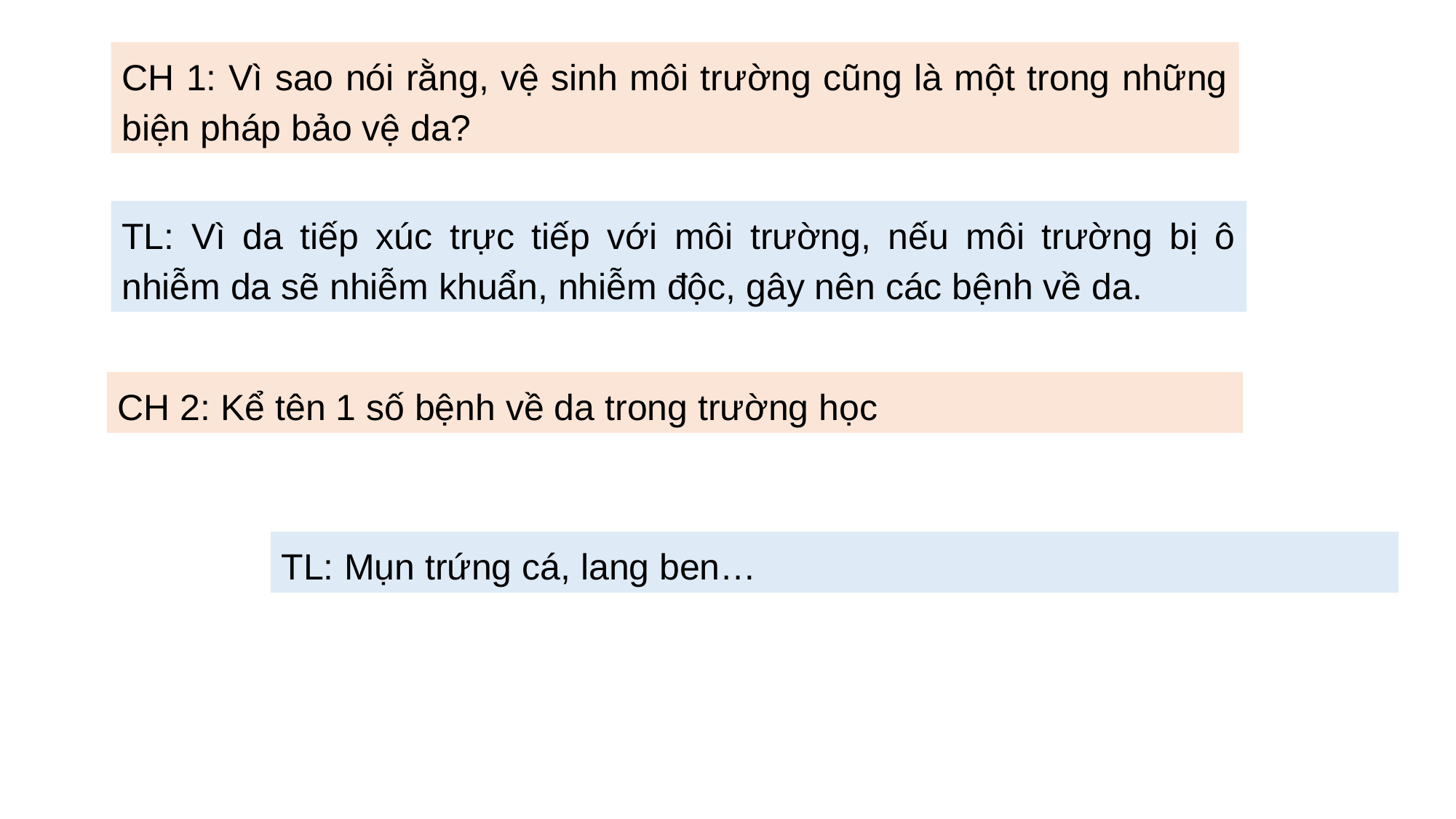

CH 1: Vì sao nói rằng, vệ sinh môi trường cũng là một trong những biện pháp bảo vệ da?
TL: Vì da tiếp xúc trực tiếp với môi trường, nếu môi trường bị ô nhiễm da sẽ nhiễm khuẩn, nhiễm độc, gây nên các bệnh về da.
CH 2: Kể tên 1 số bệnh về da trong trường học
TL: Mụn trứng cá, lang ben…